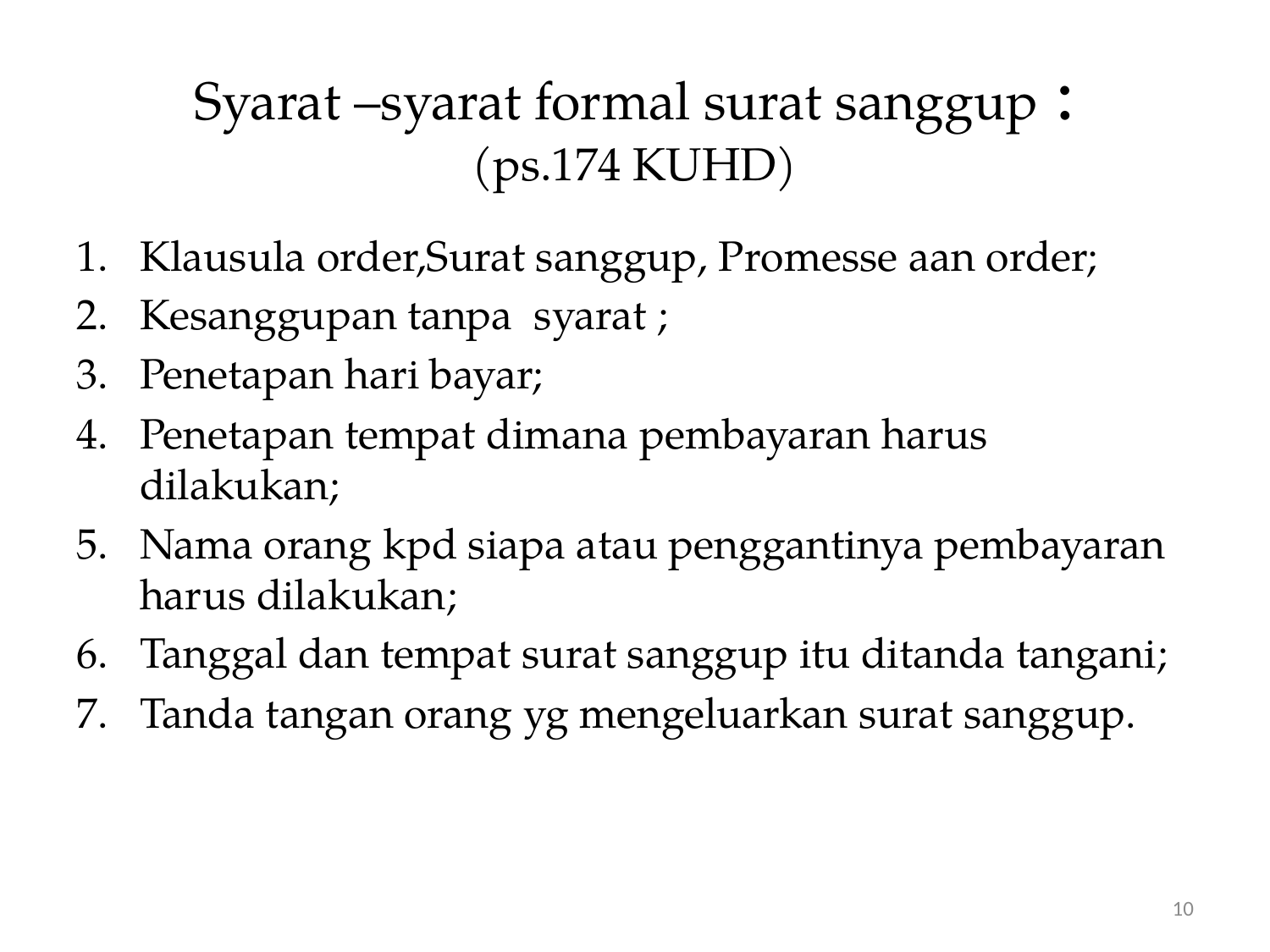

# Syarat –syarat formal surat sanggup : (ps.174 KUHD)
Klausula order,Surat sanggup, Promesse aan order;
Kesanggupan tanpa  syarat ;
Penetapan hari bayar;
Penetapan tempat dimana pembayaran harus dilakukan;
Nama orang kpd siapa atau penggantinya pembayaran harus dilakukan;
Tanggal dan tempat surat sanggup itu ditanda tangani;
Tanda tangan orang yg mengeluarkan surat sanggup.

10